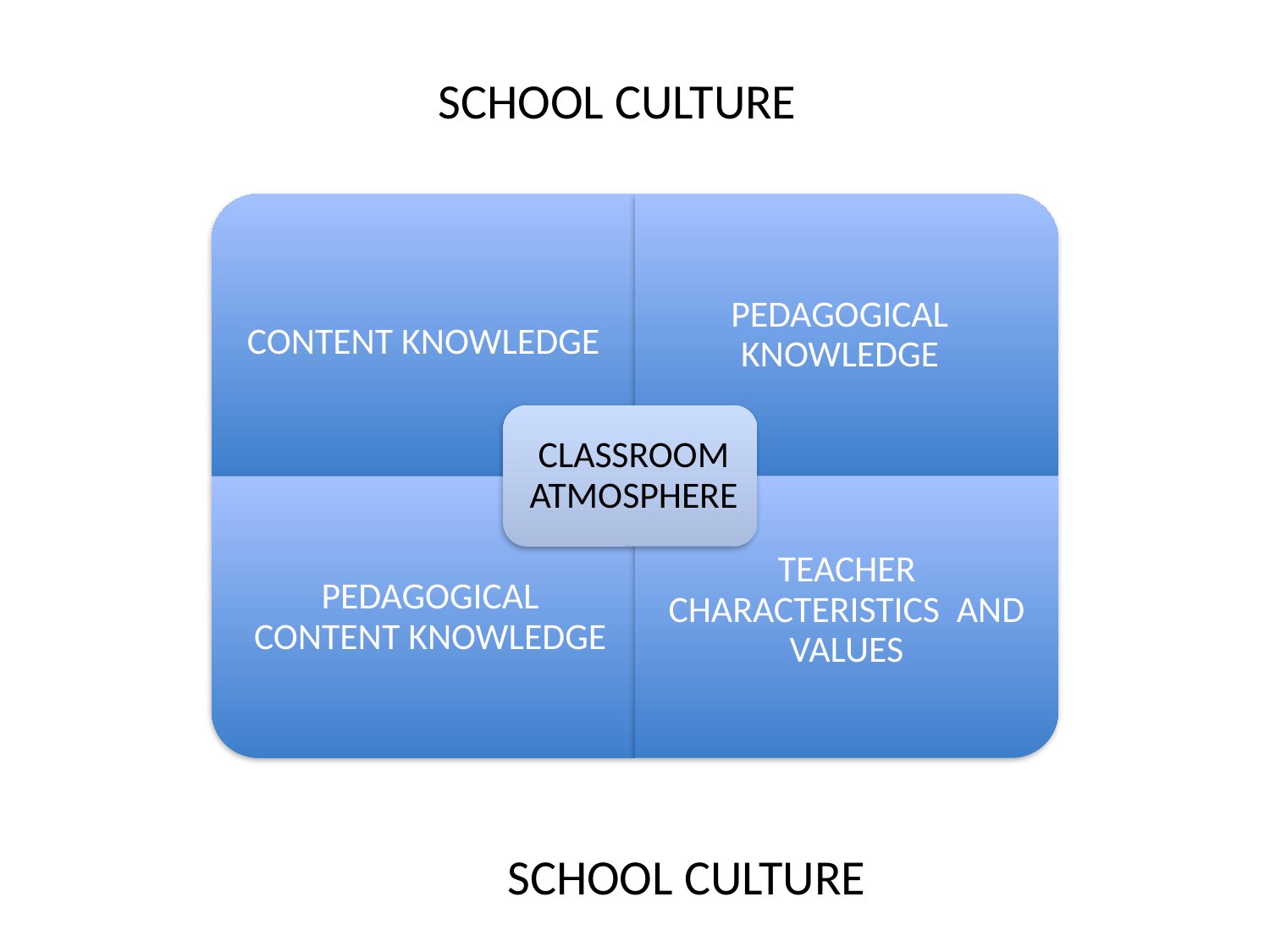

SCHOOL CULTURE
CONTENT KNOWLEDGE
PEDAGOGICAL KNOWLEDGE
PEDAGOGICAL CONTENT KNOWLEDGE
TEACHER CHARACTERISTICS  AND VALUES
CLASSROOM ATMOSPHERE
SCHOOL CULTURE